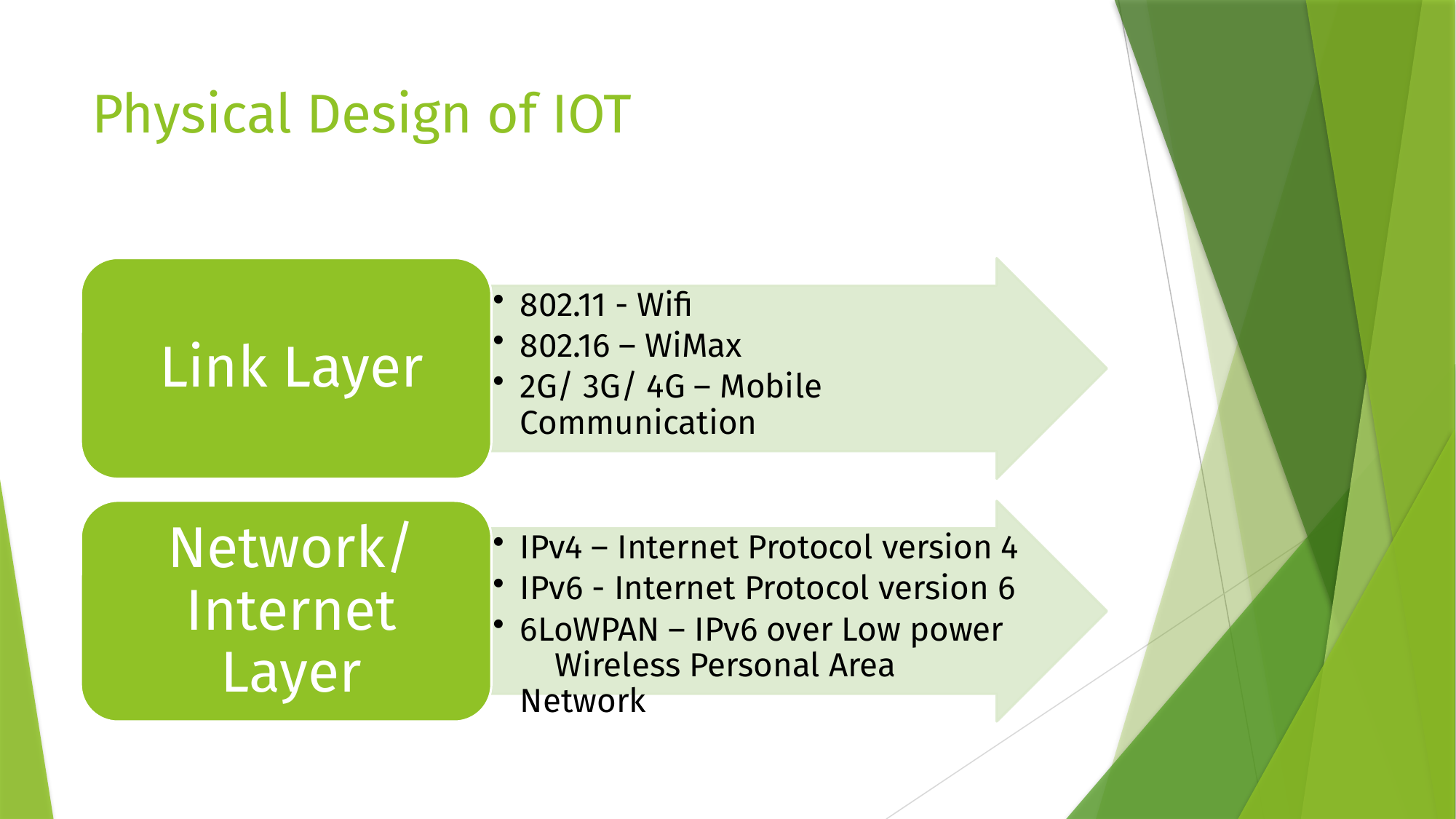

# Physical Design of IOT
802.11 - Wifi
802.16 – WiMax
2G/ 3G/ 4G – Mobile Communication
Link Layer
IPv4 – Internet Protocol version 4
IPv6 - Internet Protocol version 6
6LoWPAN – IPv6 over Low power       Wireless Personal Area Network
Network/ Internet Layer